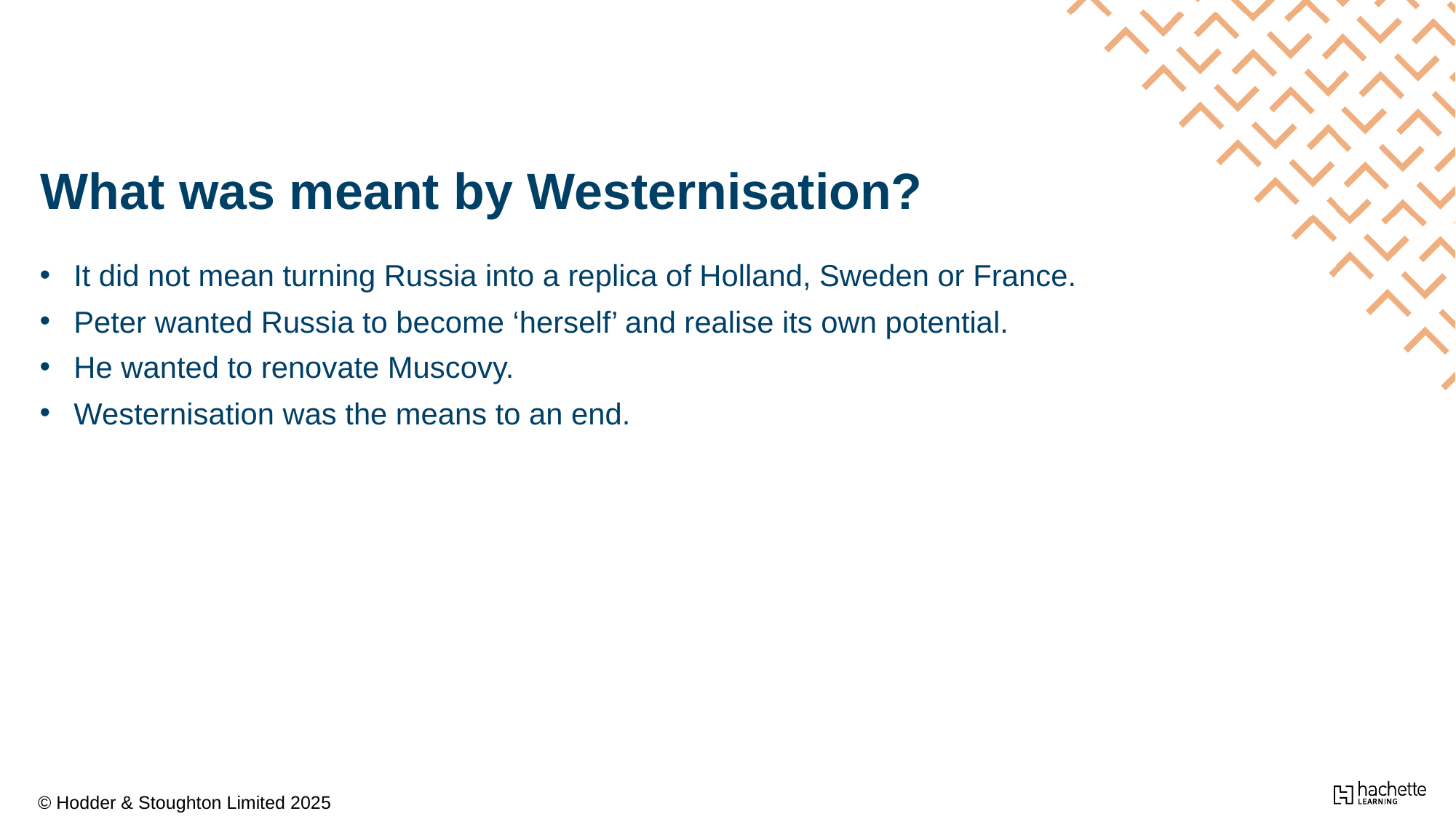

What was meant by Westernisation?
It did not mean turning Russia into a replica of Holland, Sweden or France.
Peter wanted Russia to become ‘herself’ and realise its own potential.
He wanted to renovate Muscovy.
Westernisation was the means to an end.

© Hodder & Stoughton Limited 2025